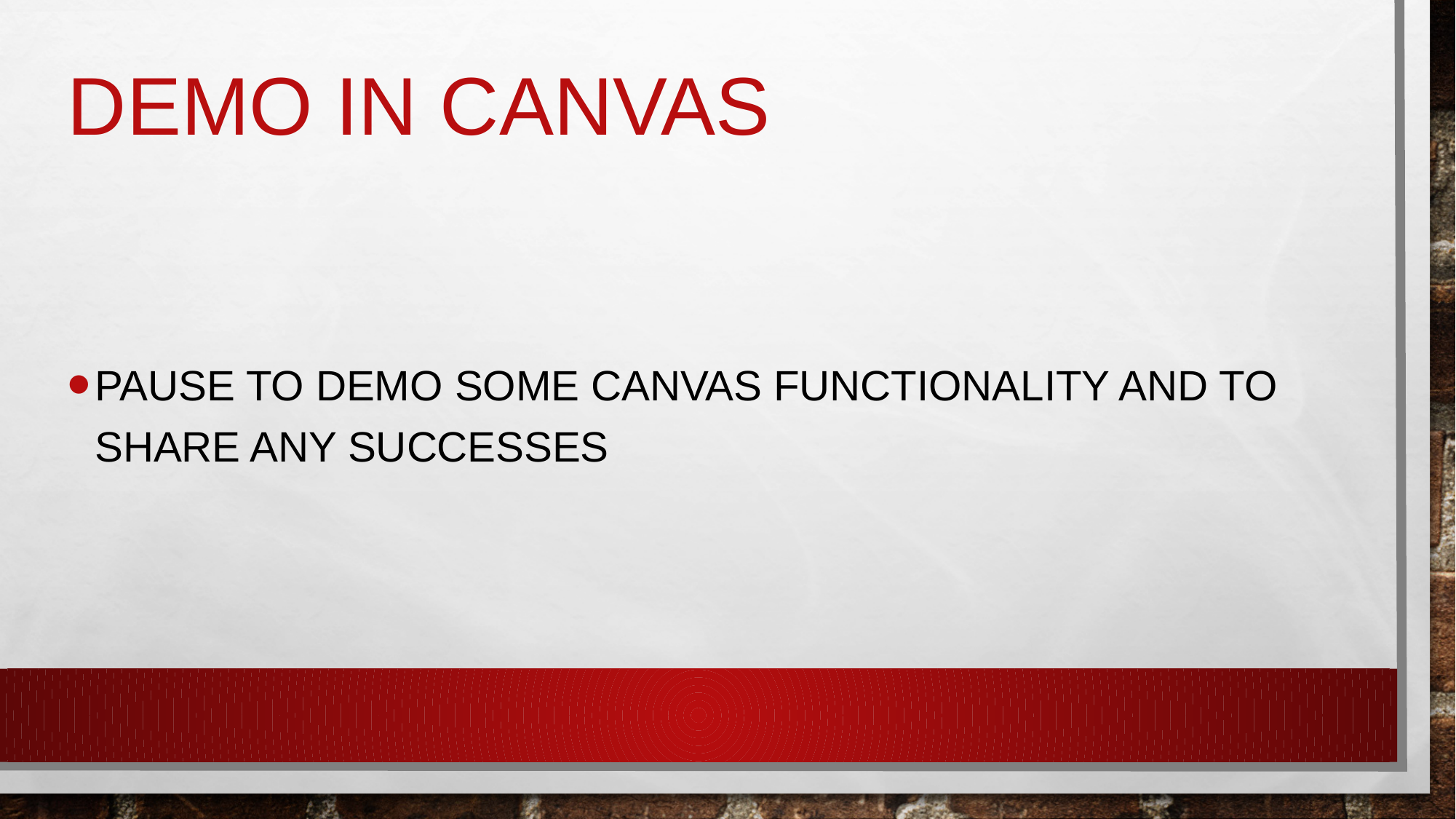

# Demo in Canvas
Pause to demo some canvas functionality and to share any successes